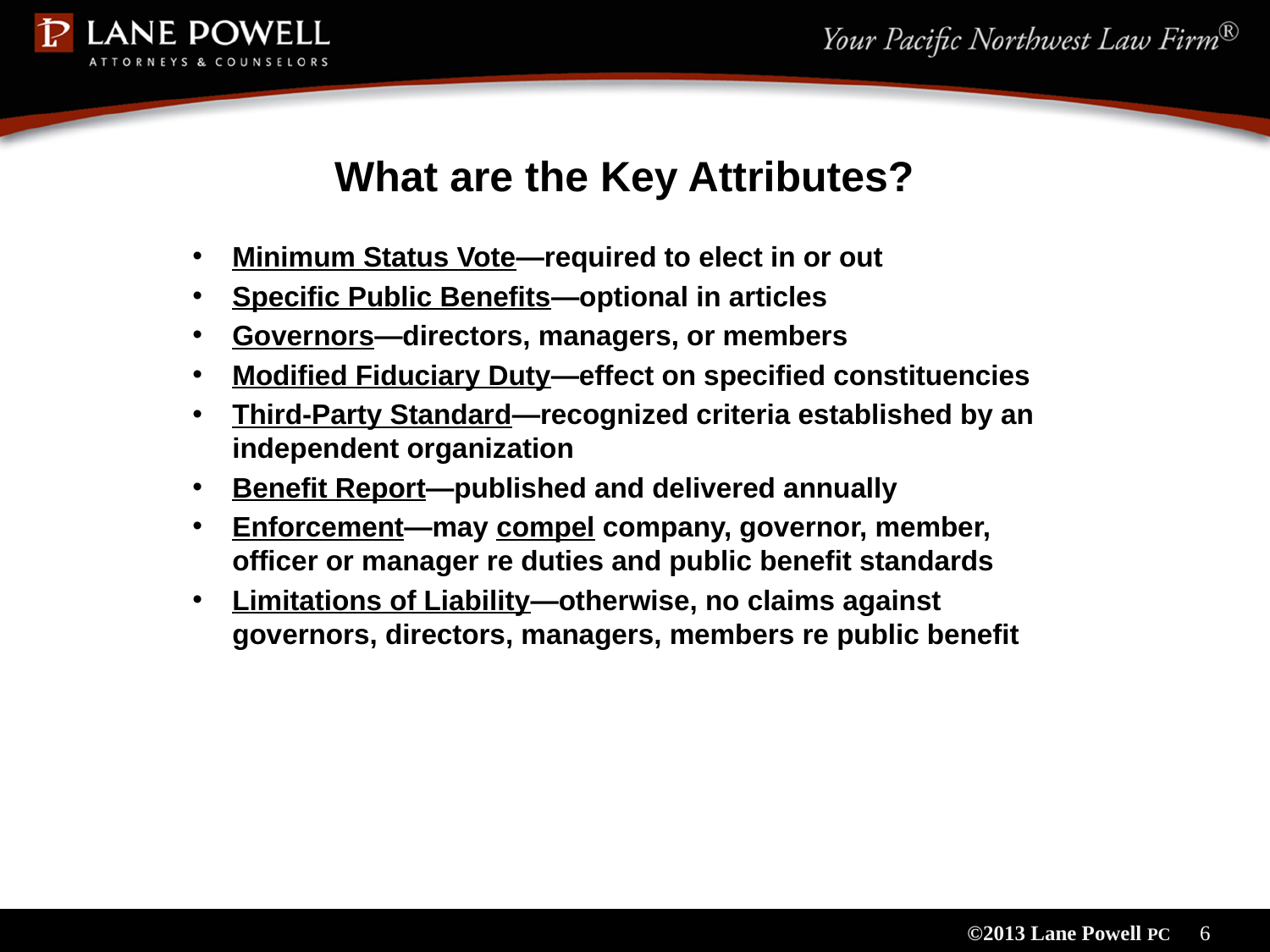

# What are the Key Attributes?
Minimum Status Vote—required to elect in or out
Specific Public Benefits—optional in articles
Governors—directors, managers, or members
Modified Fiduciary Duty—effect on specified constituencies
Third-Party Standard—recognized criteria established by an independent organization
Benefit Report—published and delivered annually
Enforcement—may compel company, governor, member, officer or manager re duties and public benefit standards
Limitations of Liability—otherwise, no claims against governors, directors, managers, members re public benefit